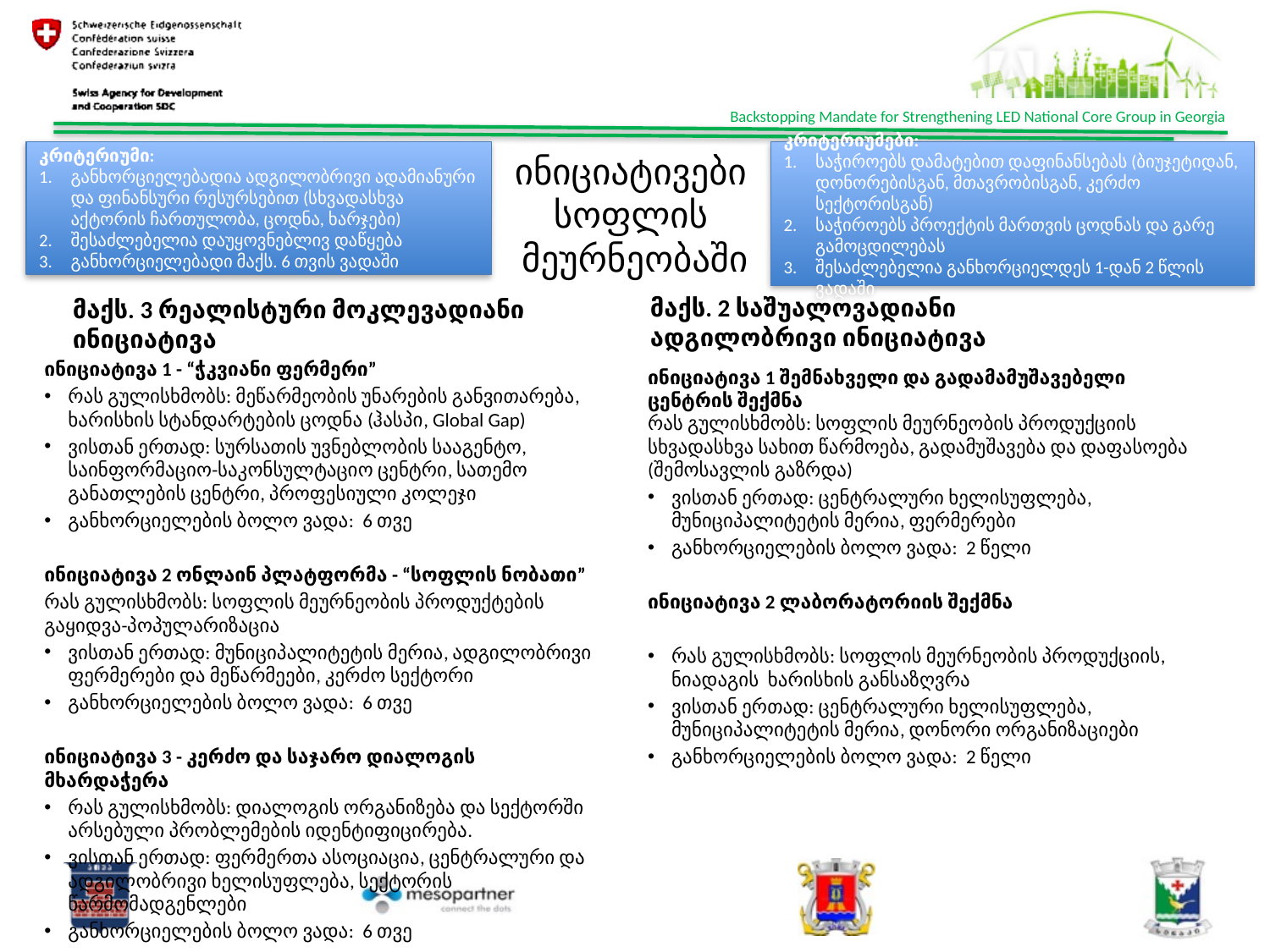

# ინიციატივები სოფლის
მეურნეობაში
კრიტერიუმი:
განხორციელებადია ადგილობრივი ადამიანური და ფინანსური რესურსებით (სხვადასხვა აქტორის ჩართულობა, ცოდნა, ხარჯები)
შესაძლებელია დაუყოვნებლივ დაწყება
განხორციელებადი მაქს. 6 თვის ვადაში
კრიტერიუმები:
საჭიროებს დამატებით დაფინანსებას (ბიუჯეტიდან, დონორებისგან, მთავრობისგან, კერძო სექტორისგან)
საჭიროებს პროექტის მართვის ცოდნას და გარე გამოცდილებას
შესაძლებელია განხორციელდეს 1-დან 2 წლის ვადაში
მაქს. 2 საშუალოვადიანი  ადგილობრივი ინიციატივა
მაქს. 3 რეალისტური მოკლევადიანი ინიციატივა
ინიციატივა 1 - “ჭკვიანი ფერმერი”
რას გულისხმობს: მეწარმეობის უნარების განვითარება, ხარისხის სტანდარტების ცოდნა (ჰასპი, Global Gap)
ვისთან ერთად: სურსათის უვნებლობის სააგენტო, საინფორმაციო-საკონსულტაციო ცენტრი, სათემო განათლების ცენტრი, პროფესიული კოლეჯი
განხორციელების ბოლო ვადა:  6 თვე

ინიციატივა 2 ონლაინ პლატფორმა - “სოფლის ნობათი”
რას გულისხმობს: სოფლის მეურნეობის პროდუქტების გაყიდვა-პოპულარიზაცია
ვისთან ერთად: მუნიციპალიტეტის მერია, ადგილობრივი ფერმერები და მეწარმეები, კერძო სექტორი
განხორციელების ბოლო ვადა:  6 თვე

ინიციატივა 3 - კერძო და საჯარო დიალოგის მხარდაჭერა
რას გულისხმობს: დიალოგის ორგანიზება და სექტორში არსებული პრობლემების იდენტიფიცირება.
ვისთან ერთად: ფერმერთა ასოციაცია, ცენტრალური და ადგილობრივი ხელისუფლება, სექტორის წარმომადგენლები
განხორციელების ბოლო ვადა:  6 თვე

ინიციატივა 1 შემნახველი და გადამამუშავებელი ცენტრის შექმნა
რას გულისხმობს: სოფლის მეურნეობის პროდუქციის სხვადასხვა სახით წარმოება, გადამუშავება და დაფასოება (შემოსავლის გაზრდა)
ვისთან ერთად: ცენტრალური ხელისუფლება, მუნიციპალიტეტის მერია, ფერმერები
განხორციელების ბოლო ვადა:  2 წელი

ინიციატივა 2 ლაბორატორიის შექმნა

რას გულისხმობს: სოფლის მეურნეობის პროდუქციის, ნიადაგის  ხარისხის განსაზღვრა
ვისთან ერთად: ცენტრალური ხელისუფლება, მუნიციპალიტეტის მერია, დონორი ორგანიზაციები
განხორციელების ბოლო ვადა:  2 წელი